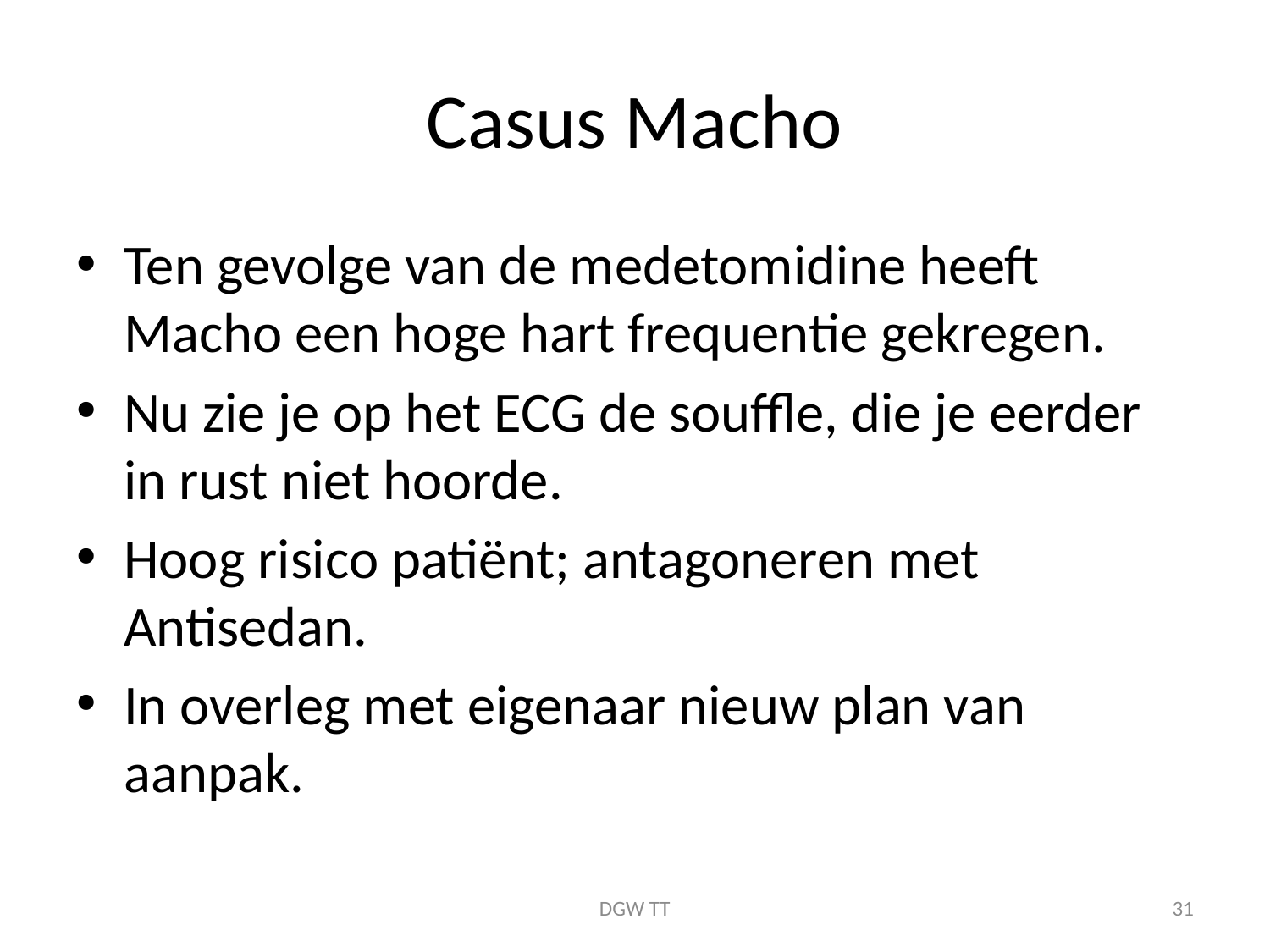

# Casus Macho
Ten gevolge van de medetomidine heeft Macho een hoge hart frequentie gekregen.
Nu zie je op het ECG de souffle, die je eerder in rust niet hoorde.
Hoog risico patiënt; antagoneren met Antisedan.
In overleg met eigenaar nieuw plan van aanpak.
DGW TT
31